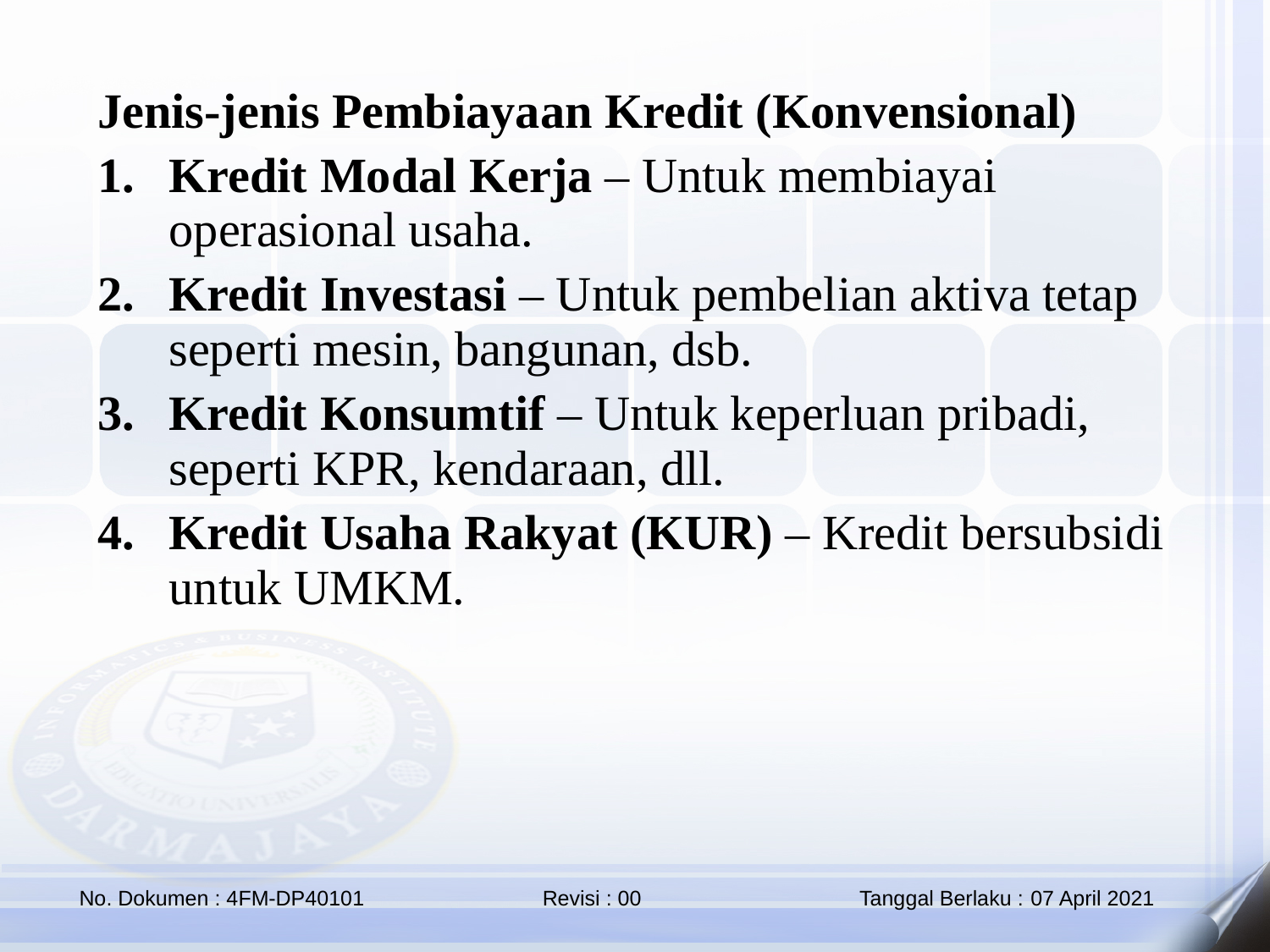

Jenis-jenis Pembiayaan Kredit (Konvensional)
Kredit Modal Kerja – Untuk membiayai operasional usaha.
Kredit Investasi – Untuk pembelian aktiva tetap seperti mesin, bangunan, dsb.
Kredit Konsumtif – Untuk keperluan pribadi, seperti KPR, kendaraan, dll.
Kredit Usaha Rakyat (KUR) – Kredit bersubsidi untuk UMKM.